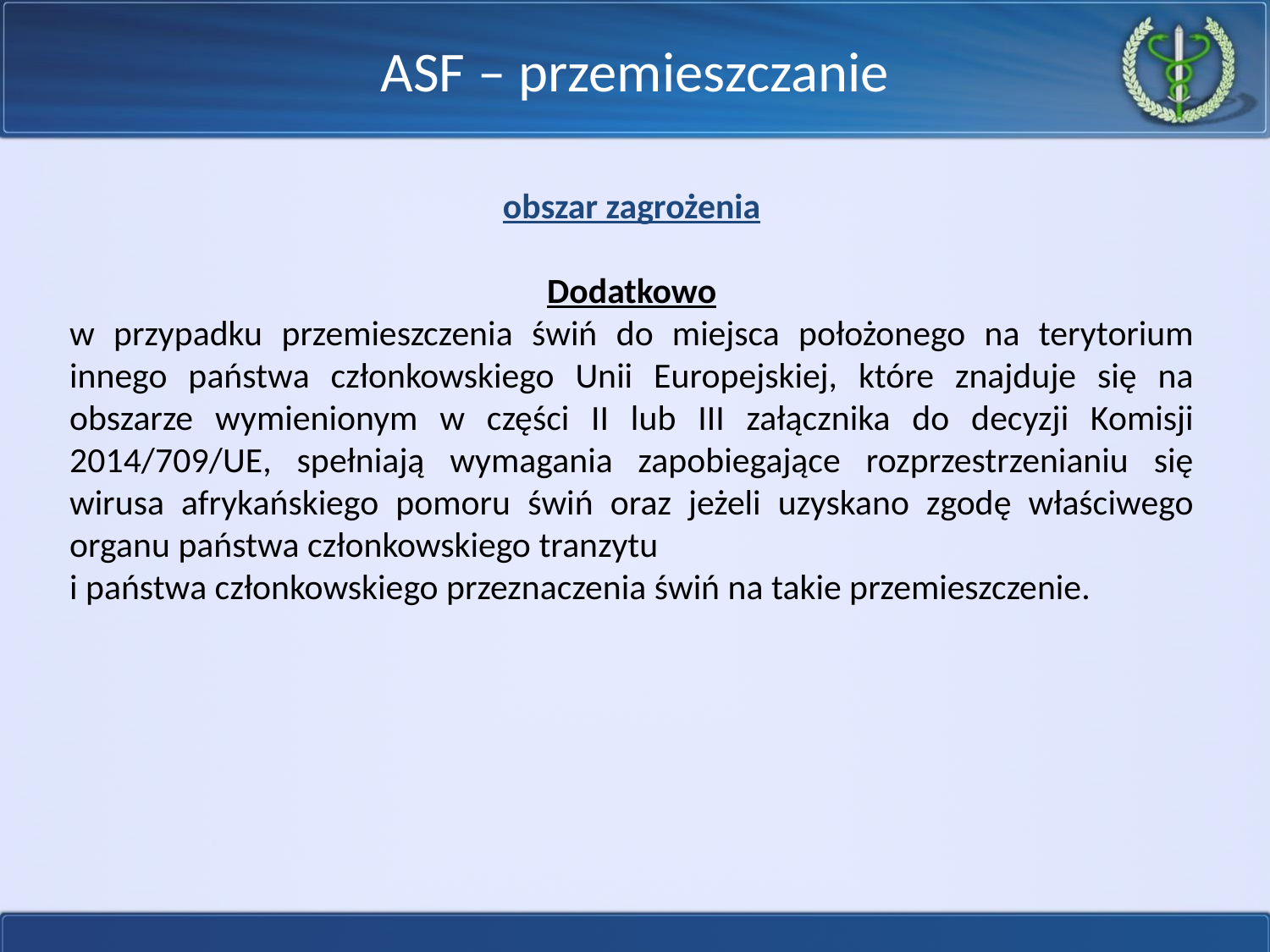

ASF – przemieszczanie

obszar zagrożenia

Dodatkowo
w przypadku przemieszczenia świń do miejsca położonego na terytorium innego państwa członkowskiego Unii Europejskiej, które znajduje się na obszarze wymienionym w części II lub III załącznika do decyzji Komisji 2014/709/UE, spełniają wymagania zapobiegające rozprzestrzenianiu się wirusa afrykańskiego pomoru świń oraz jeżeli uzyskano zgodę właściwego organu państwa członkowskiego tranzytu
i państwa członkowskiego przeznaczenia świń na takie przemieszczenie.